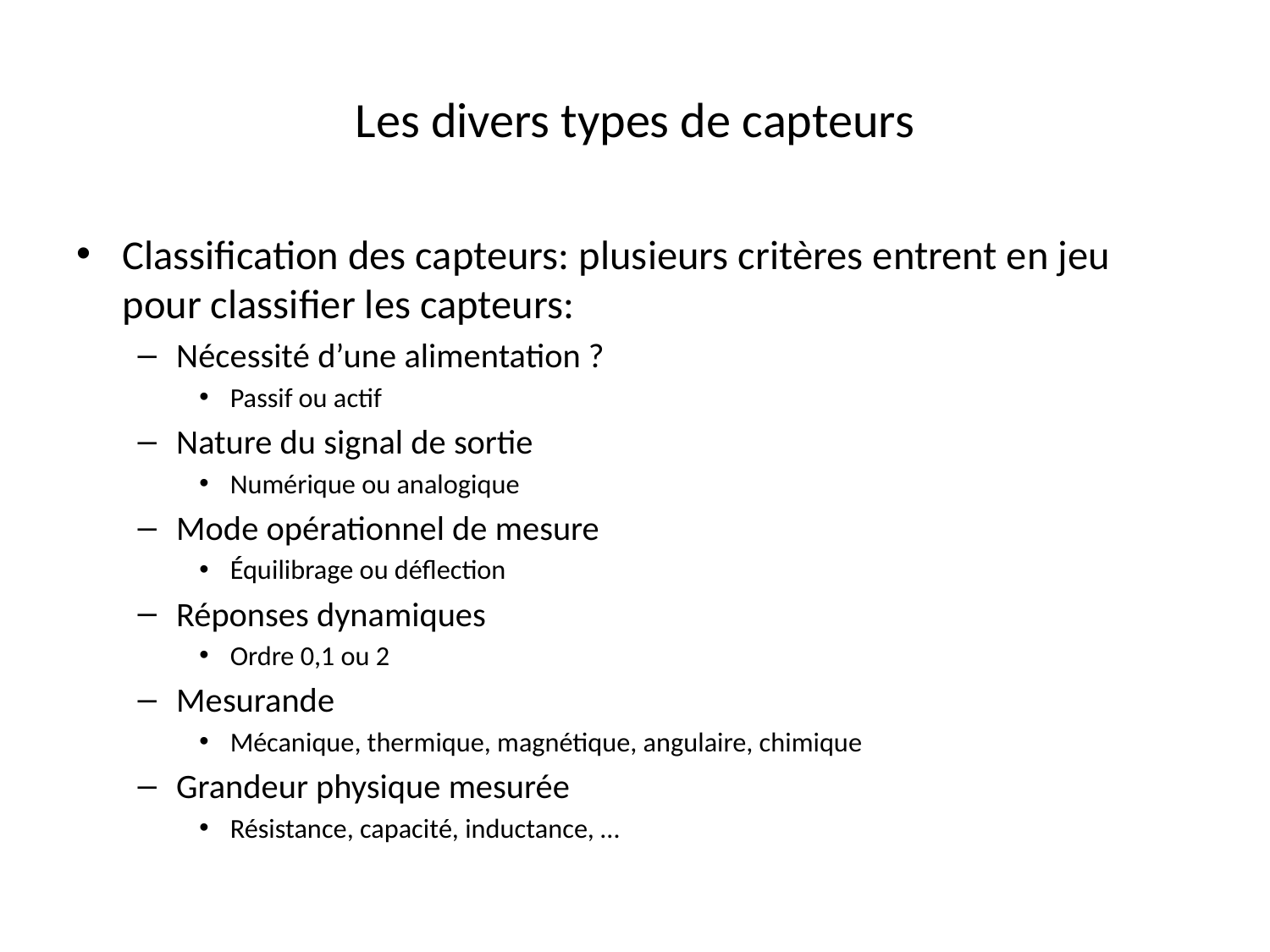

# Les divers types de capteurs
Classification des capteurs: plusieurs critères entrent en jeu pour classifier les capteurs:
Nécessité d’une alimentation ?
Passif ou actif
Nature du signal de sortie
Numérique ou analogique
Mode opérationnel de mesure
Équilibrage ou déflection
Réponses dynamiques
Ordre 0,1 ou 2
Mesurande
Mécanique, thermique, magnétique, angulaire, chimique
Grandeur physique mesurée
Résistance, capacité, inductance, …